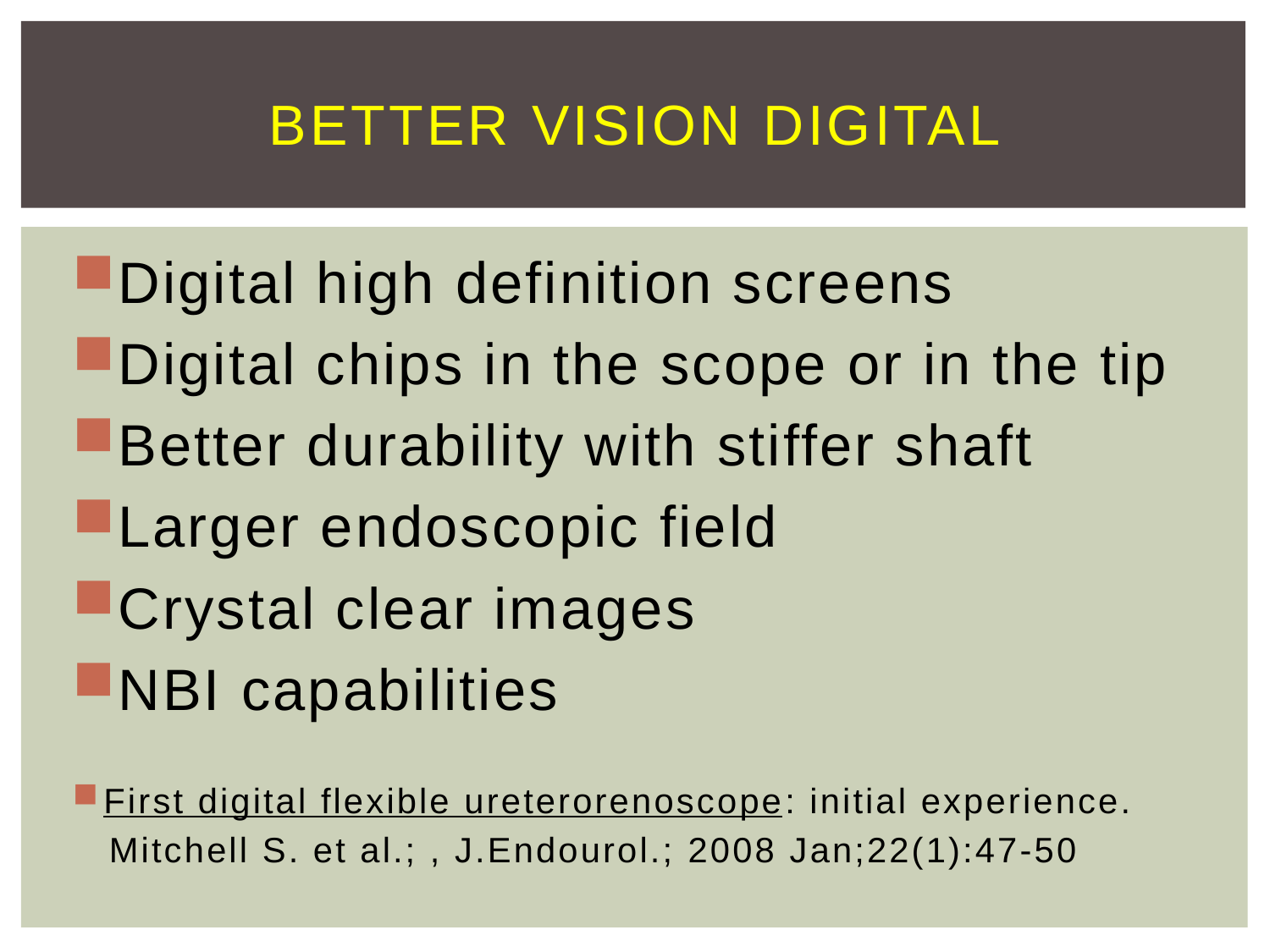

# Better vision digital
Digital high definition screens
Digital chips in the scope or in the tip
Better durability with stiffer shaft
Larger endoscopic field
Crystal clear images
NBI capabilities

First digital flexible ureterorenoscope: initial experience.
   Mitchell S. et al.; , J.Endourol.; 2008 Jan;22(1):47-50